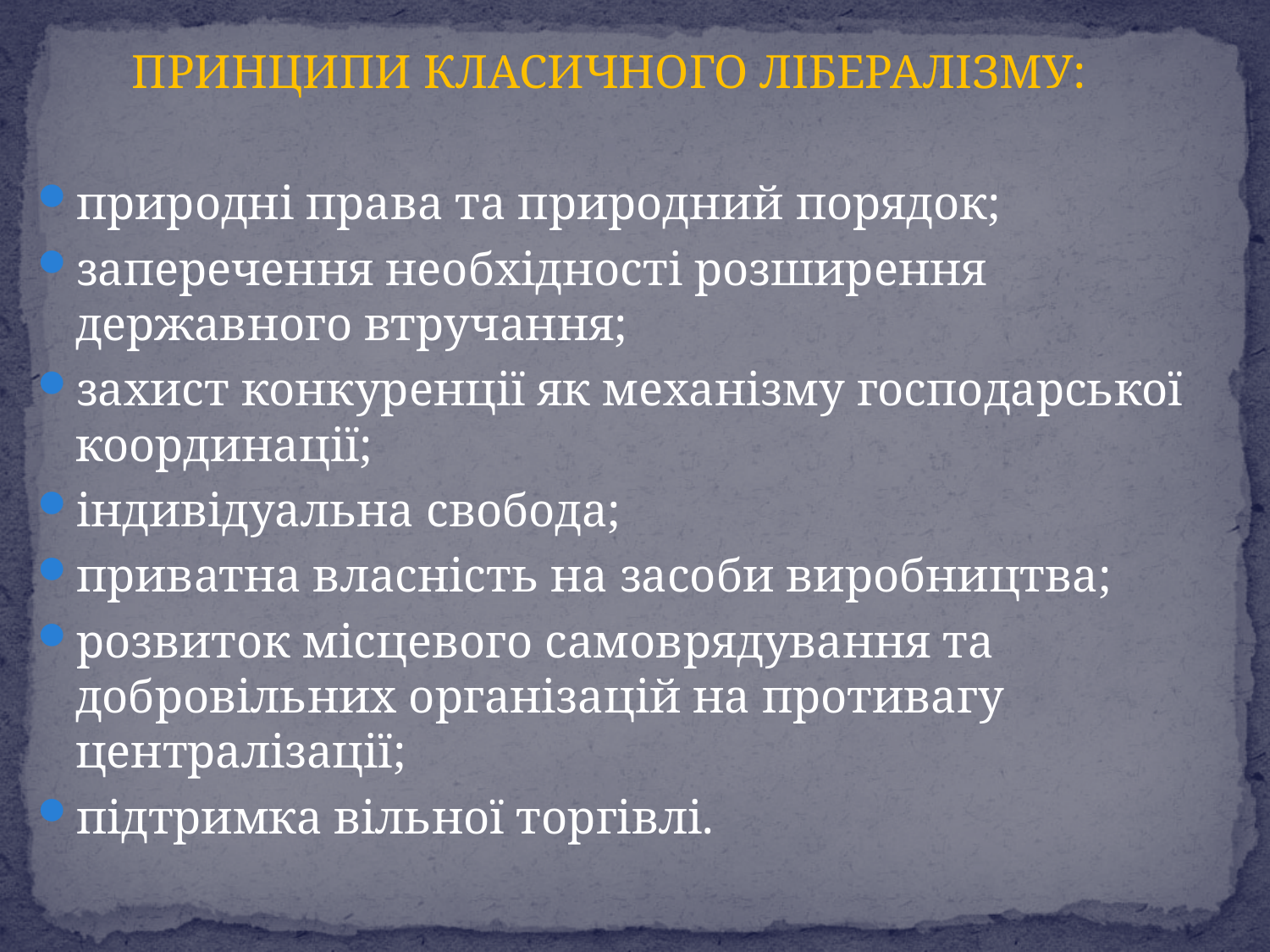

ПРИНЦИПИ КЛАСИЧНОГО ЛІБЕРАЛІЗМУ:

природні права та природний порядок;
заперечення необхідності розширення державного втручання;
захист конкуренції як механізму господарської координації;
індивідуальна свобода;
приватна власність на засоби виробництва;
розвиток місцевого самоврядування та добровільних організацій на противагу централізації;
підтримка вільної торгівлі.